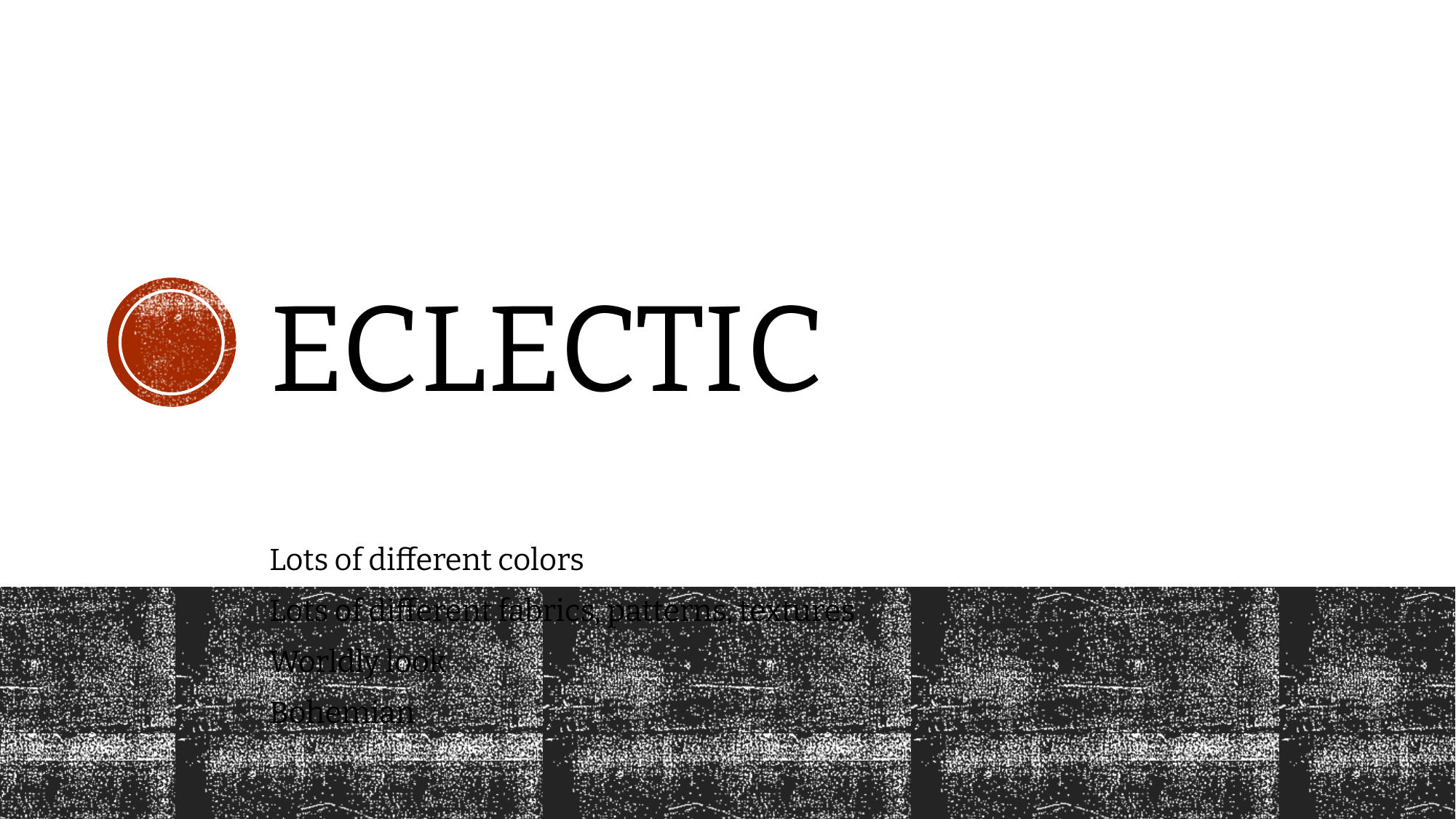

# Eclectic

Lots of different colors
Lots of different fabrics, patterns, textures
Worldly look
Bohemian